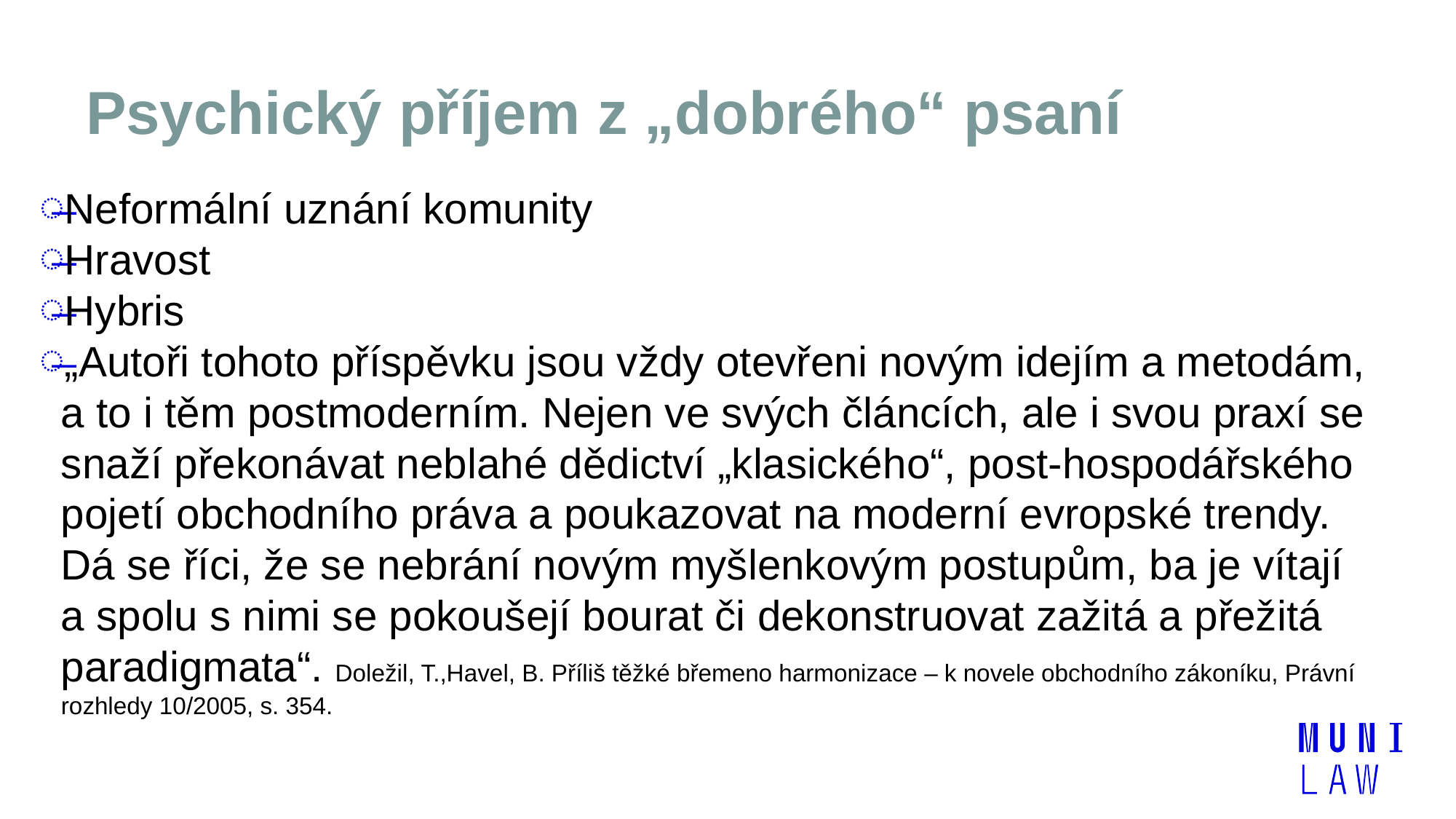

# Psychický příjem z „dobrého“ psaní

Neformální uznání komunity
Hravost
Hybris
„Autoři tohoto příspěvku jsou vždy otevřeni novým idejím a metodám, a to i těm postmoderním. Nejen ve svých článcích, ale i svou praxí se snaží překonávat neblahé dědictví „klasického“, post-hospodářského pojetí obchodního práva a poukazovat na moderní evropské trendy. Dá se říci, že se nebrání novým myšlenkovým postupům, ba je vítají a spolu s nimi se pokoušejí bourat či dekonstruovat zažitá a přežitá paradigmata“. Doležil, T.,Havel, B. Příliš těžké břemeno harmonizace – k novele obchodního zákoníku, Právní rozhledy 10/2005, s. 354.

|  |  |
| --- | --- |